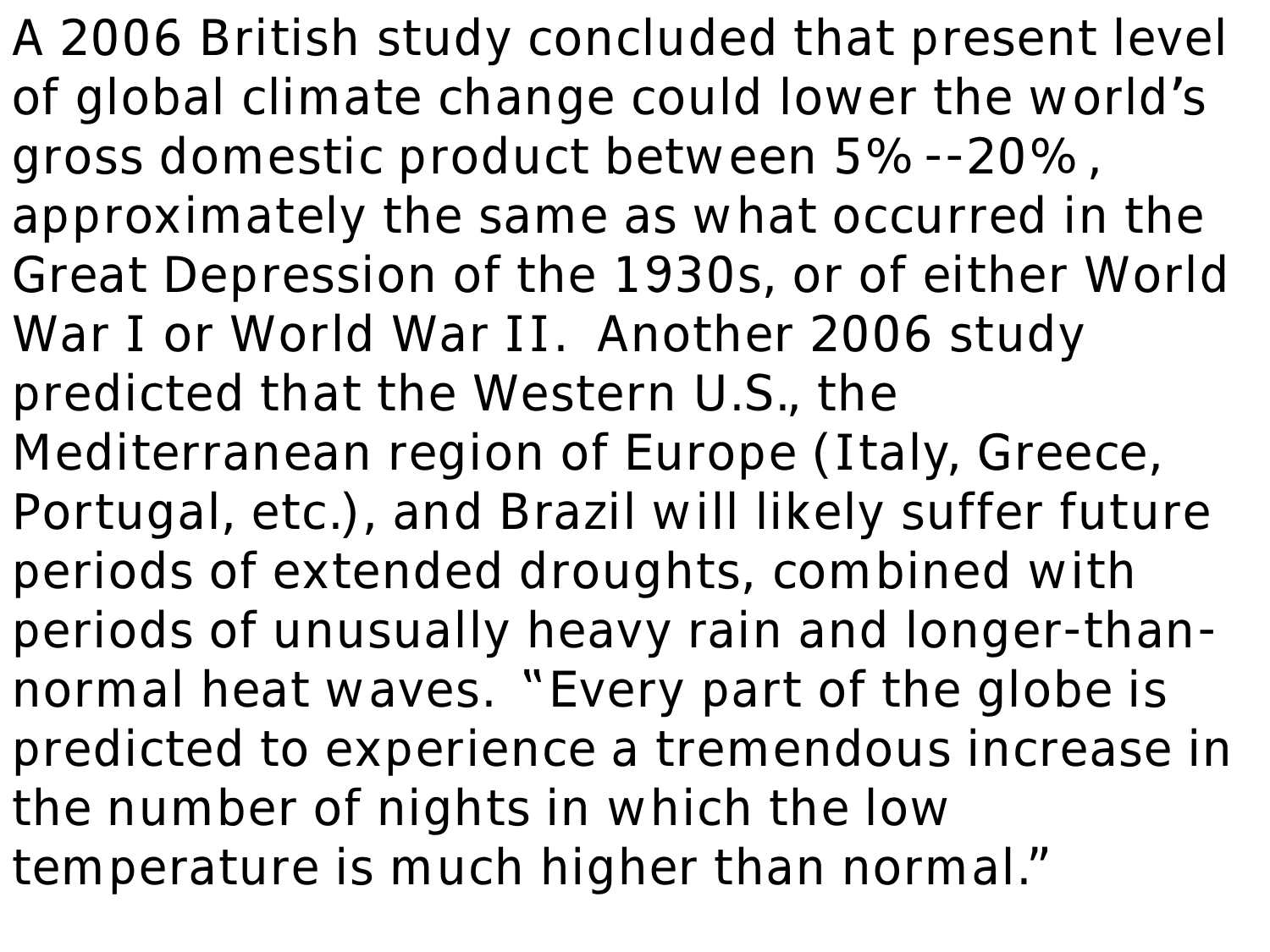

A 2006 British study concluded that present level of global climate change could lower the world’s gross domestic product between 5%--20%, approximately the same as what occurred in the Great Depression of the 1930s, or of either World War I or World War II.  Another 2006 study predicted that the Western U.S., the Mediterranean region of Europe (Italy, Greece, Portugal, etc.), and Brazil will likely suffer future periods of extended droughts, combined with periods of unusually heavy rain and longer-than-normal heat waves.  “Every part of the globe is predicted to experience a tremendous increase in the number of nights in which the low temperature is much higher than normal.”